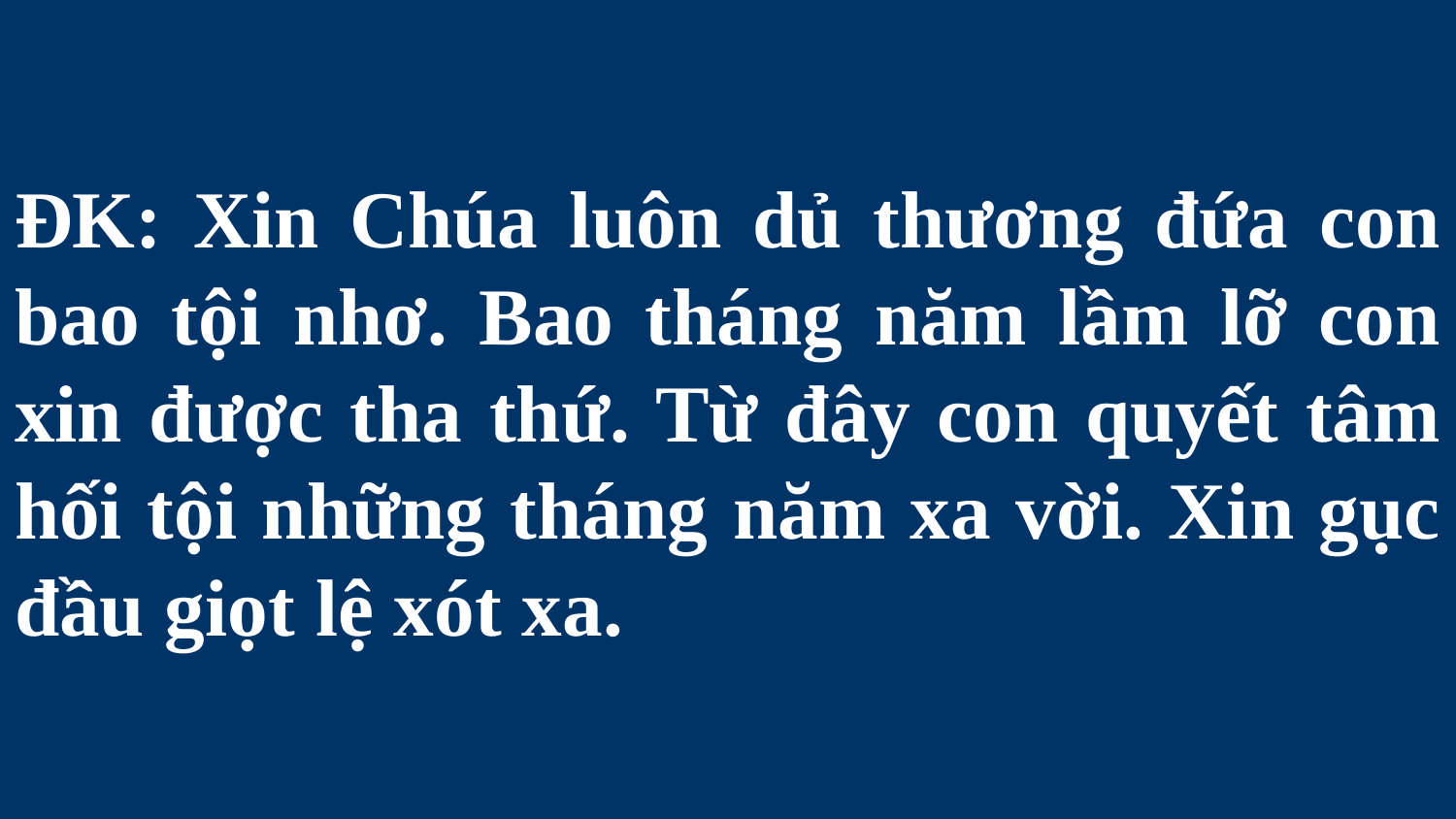

# ĐK: Xin Chúa luôn dủ thương đứa con bao tội nhơ. Bao tháng năm lầm lỡ con xin được tha thứ. Từ đây con quyết tâm hối tội những tháng năm xa vời. Xin gục đầu giọt lệ xót xa.